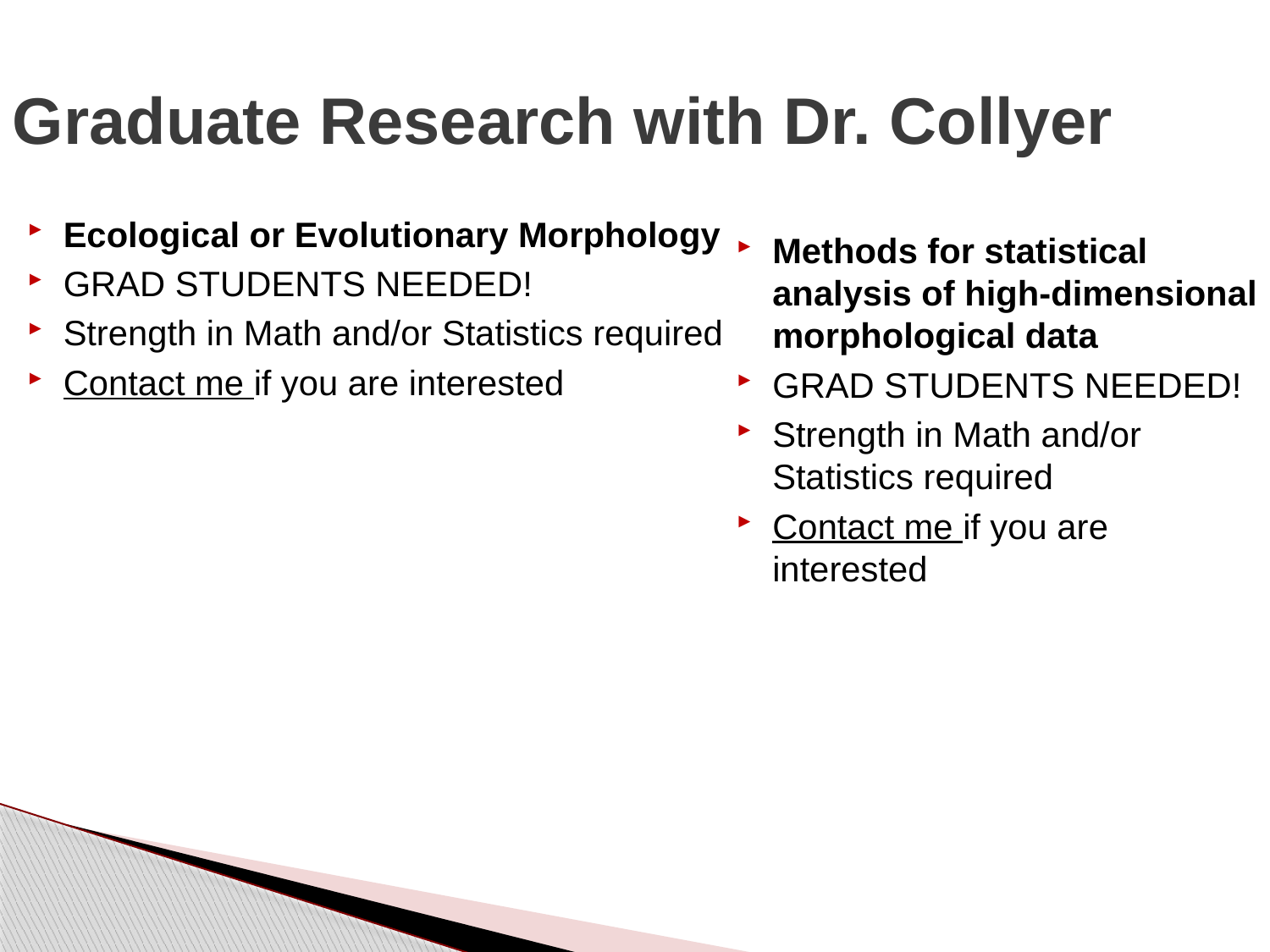

Graduate Research with Dr. Collyer
Ecological or Evolutionary Morphology
GRAD STUDENTS NEEDED!
Strength in Math and/or Statistics required
Contact me if you are interested
Methods for statistical analysis of high-dimensional morphological data
GRAD STUDENTS NEEDED!
Strength in Math and/or Statistics required
Contact me if you are interested